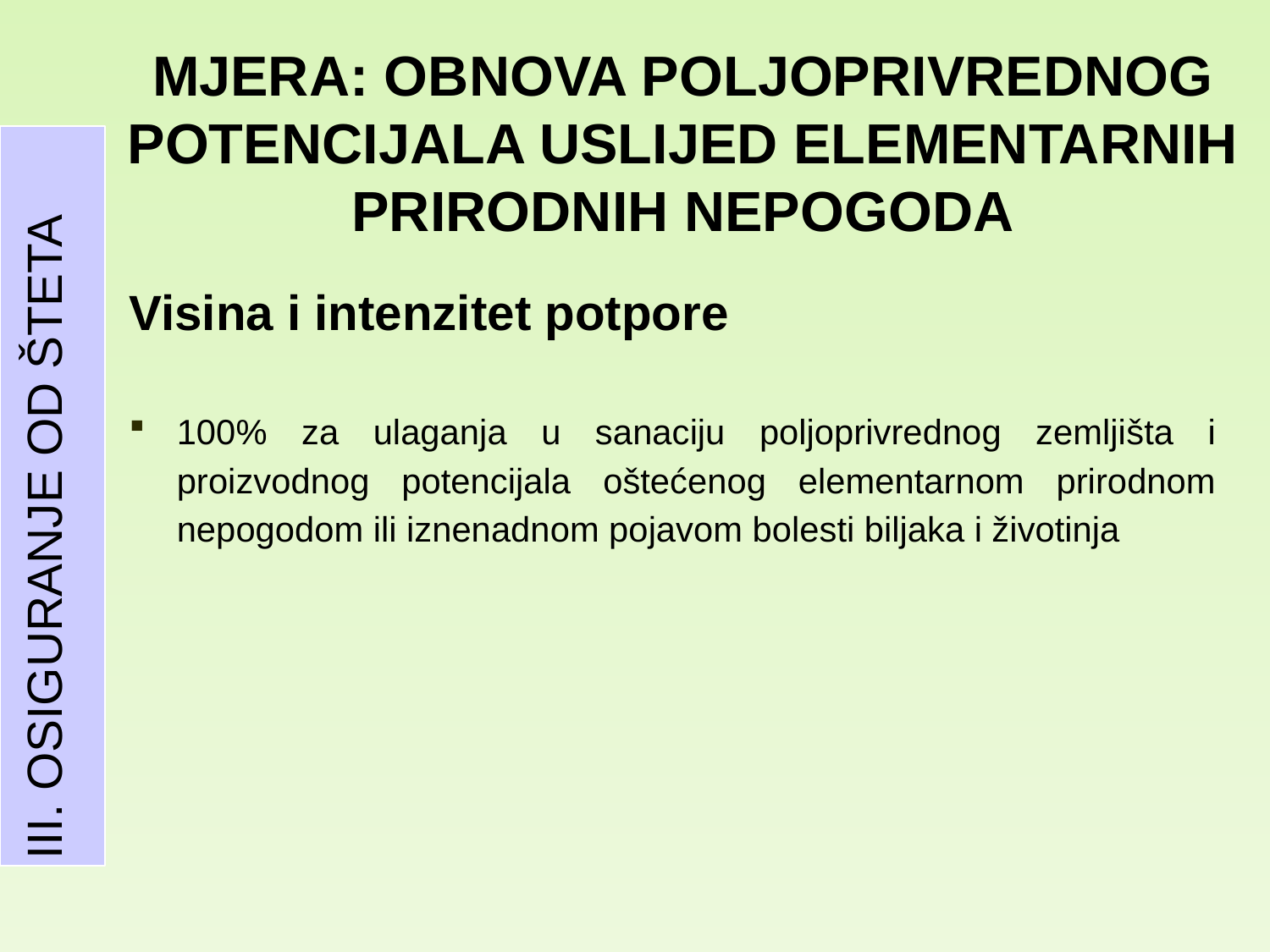

# MJERA: Obnova poljoprivrednog potencijala uslijed elementarnih prirodnih nepogoda
III. OSIGURANJE OD ŠTETA
Visina i intenzitet potpore

100% za ulaganja u sanaciju poljoprivrednog zemljišta i proizvodnog potencijala oštećenog elementarnom prirodnom nepogodom ili iznenadnom pojavom bolesti biljaka i životinja